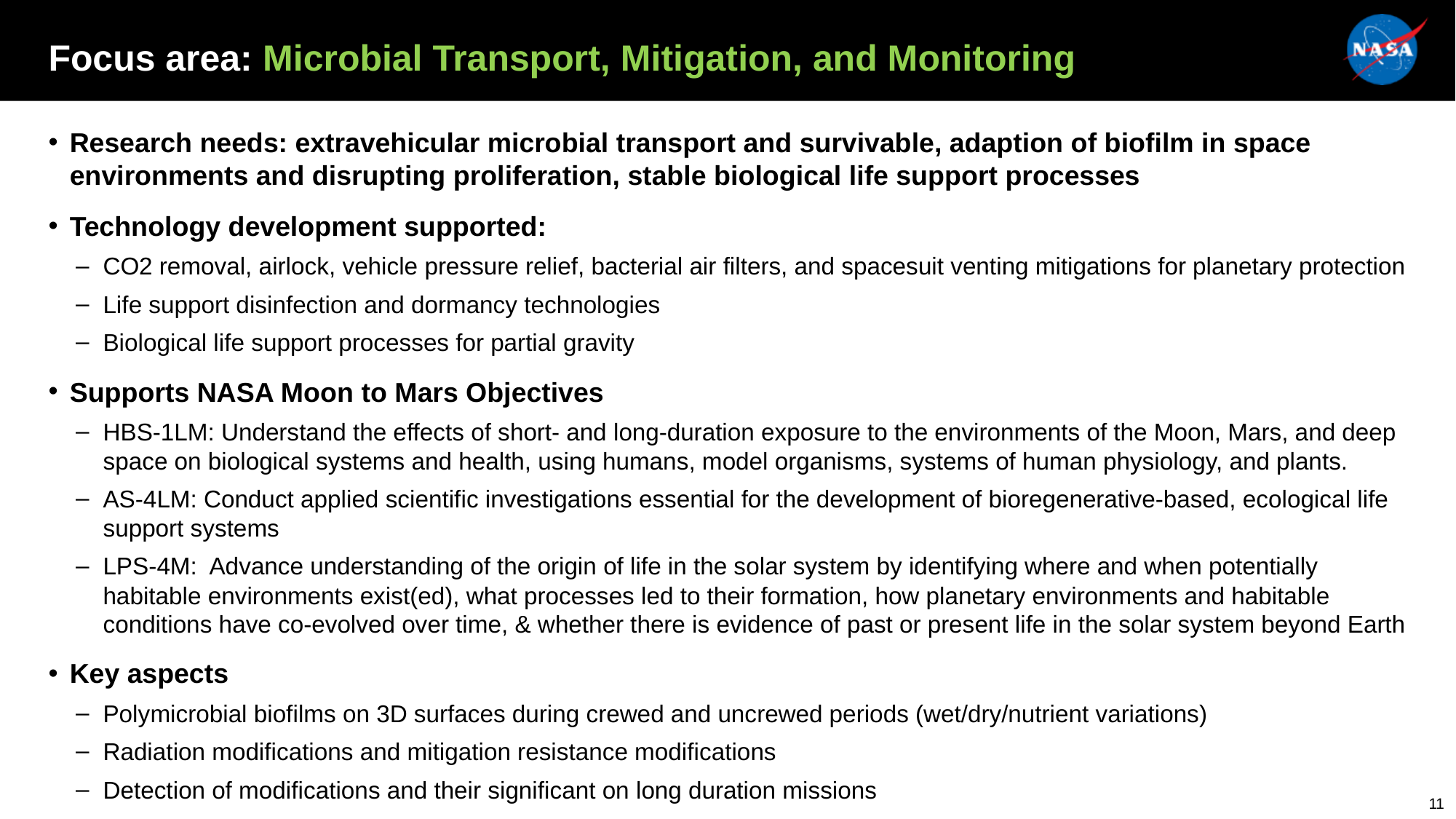

# Focus area: Microbial Transport, Mitigation, and Monitoring
Research needs: extravehicular microbial transport and survivable, adaption of biofilm in space environments and disrupting proliferation, stable biological life support processes
Technology development supported:
CO2 removal, airlock, vehicle pressure relief, bacterial air filters, and spacesuit venting mitigations for planetary protection
Life support disinfection and dormancy technologies
Biological life support processes for partial gravity
Supports NASA Moon to Mars Objectives
HBS-1LM: Understand the effects of short- and long-duration exposure to the environments of the Moon, Mars, and deep space on biological systems and health, using humans, model organisms, systems of human physiology, and plants.
AS-4LM: Conduct applied scientific investigations essential for the development of bioregenerative-based, ecological life support systems
LPS-4M:  Advance understanding of the origin of life in the solar system by identifying where and when potentially habitable environments exist(ed), what processes led to their formation, how planetary environments and habitable conditions have co-evolved over time, & whether there is evidence of past or present life in the solar system beyond Earth
Key aspects
Polymicrobial biofilms on 3D surfaces during crewed and uncrewed periods (wet/dry/nutrient variations)
Radiation modifications and mitigation resistance modifications
Detection of modifications and their significant on long duration missions
11